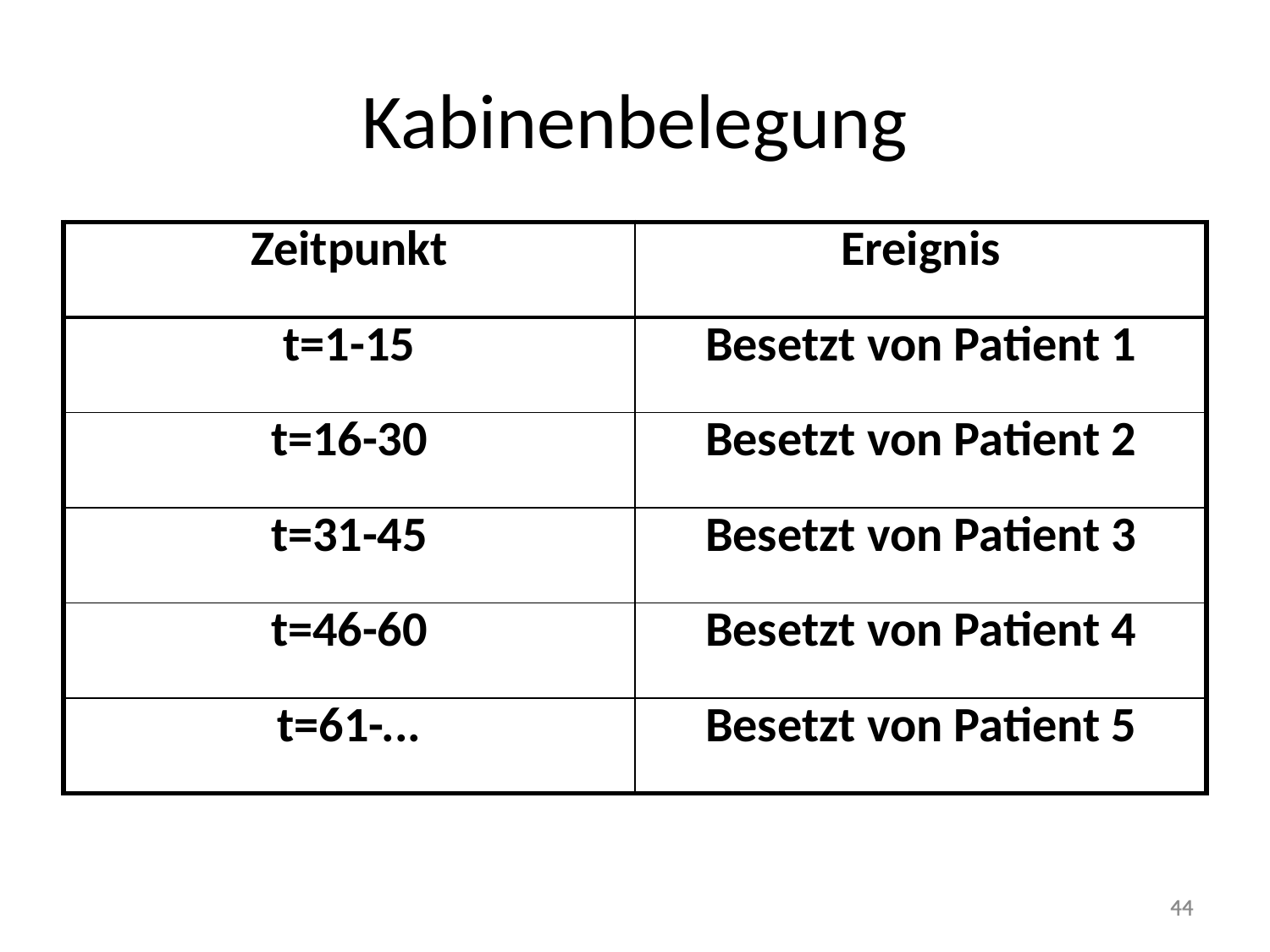

# Kabinenbelegung
| Zeitpunkt | Ereignis |
| --- | --- |
| t=1-15 | Besetzt von Patient 1 |
| t=16-30 | Besetzt von Patient 2 |
| t=31-45 | Besetzt von Patient 3 |
| t=46-60 | Besetzt von Patient 4 |
| t=61-... | Besetzt von Patient 5 |
44